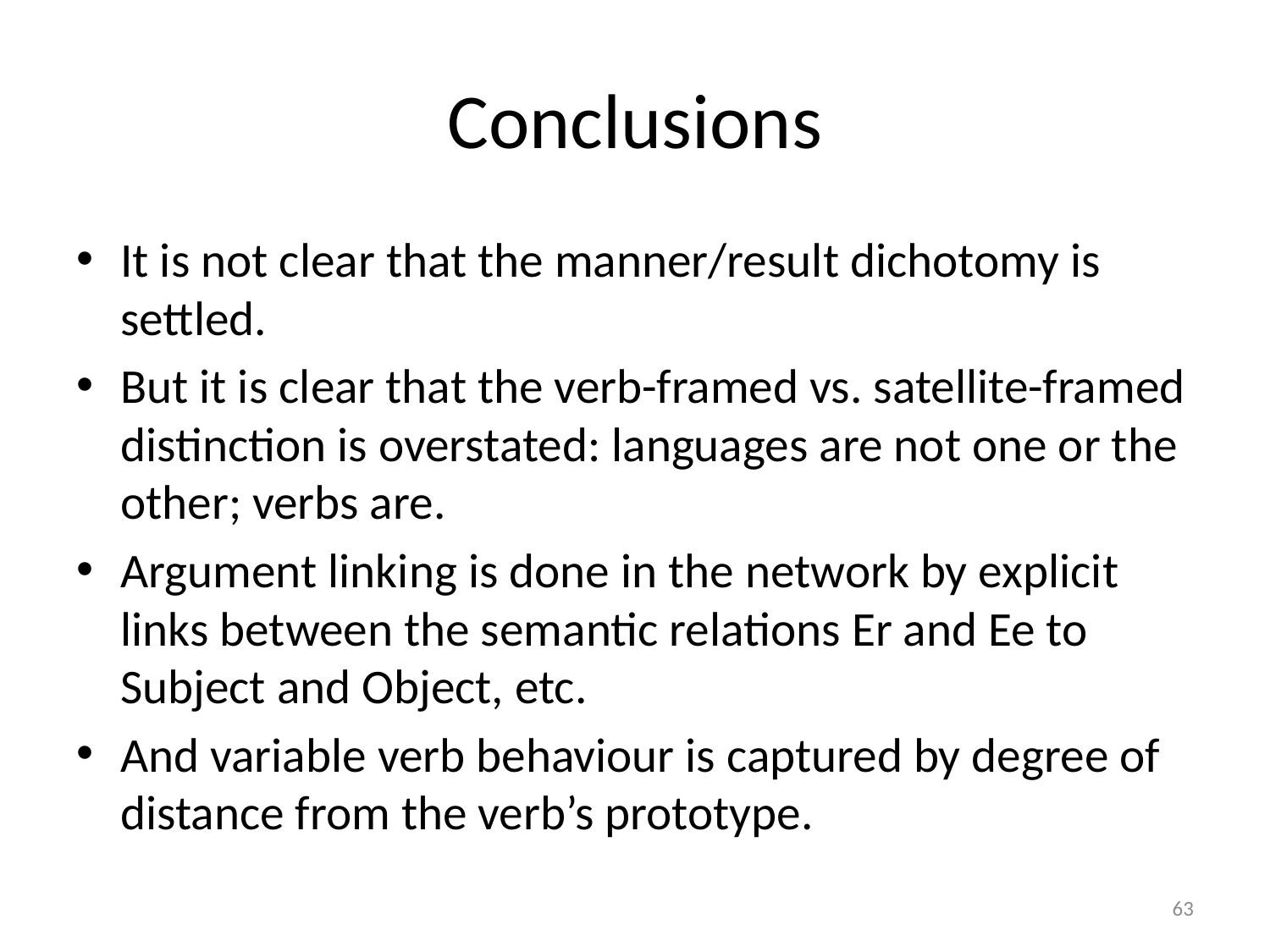

# Conclusions
It is not clear that the manner/result dichotomy is settled.
But it is clear that the verb-framed vs. satellite-framed distinction is overstated: languages are not one or the other; verbs are.
Argument linking is done in the network by explicit links between the semantic relations Er and Ee to Subject and Object, etc.
And variable verb behaviour is captured by degree of distance from the verb’s prototype.
63